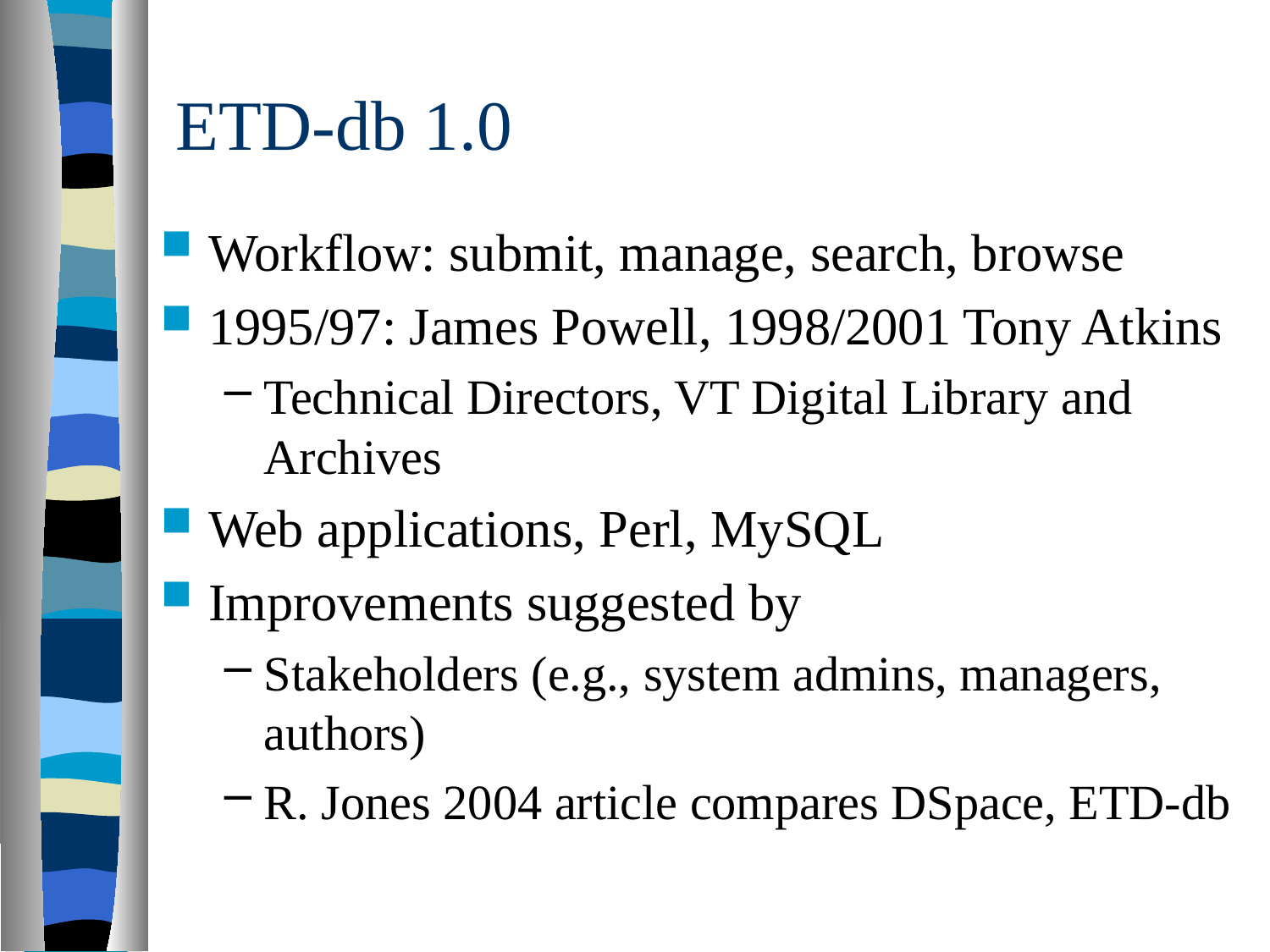

# ETD-db 1.0
Workflow: submit, manage, search, browse
1995/97: James Powell, 1998/2001 Tony Atkins
Technical Directors, VT Digital Library and Archives
Web applications, Perl, MySQL
Improvements suggested by
Stakeholders (e.g., system admins, managers, authors)
R. Jones 2004 article compares DSpace, ETD-db